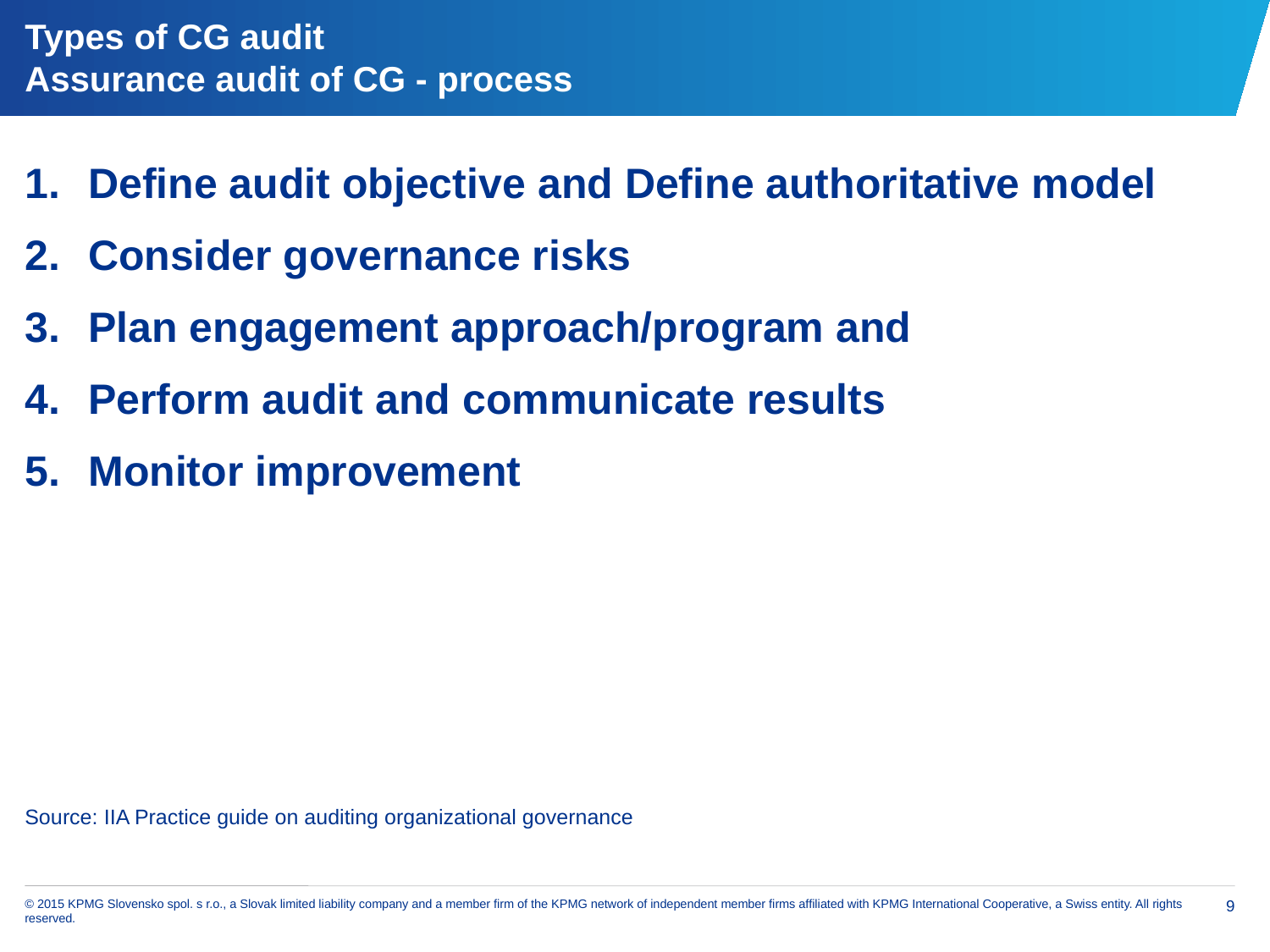

# Types of CG audit Assurance audit of CG - process
Define audit objective and Define authoritative model
Consider governance risks
Plan engagement approach/program and
Perform audit and communicate results
Monitor improvement

Source: IIA Practice guide on auditing organizational governance